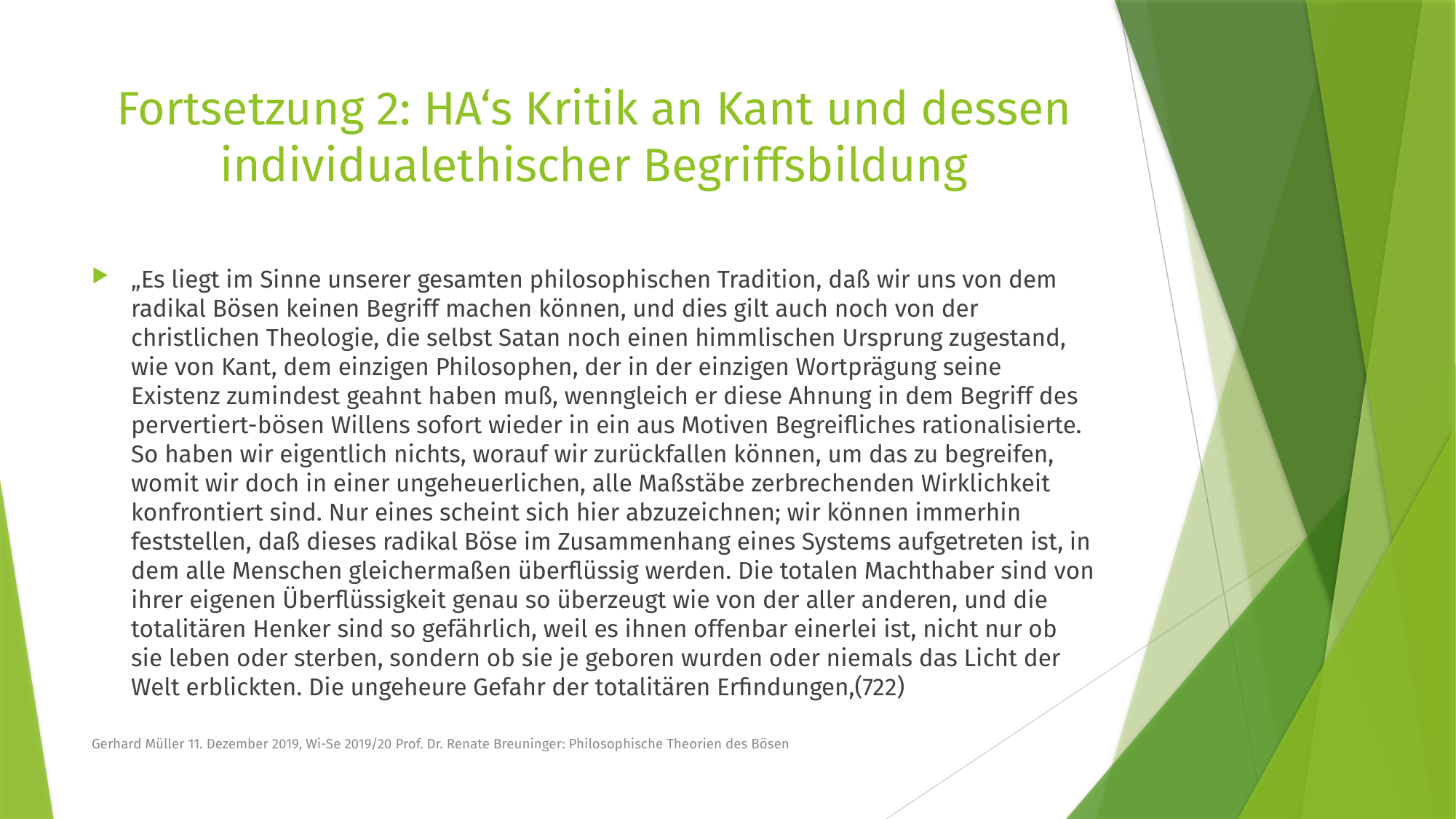

# Fortsetzung 2: HA‘s Kritik an Kant und dessen individualethischer Begriffsbildung
„Es liegt im Sinne unserer gesamten philosophischen Tradition, daß wir uns von dem radikal Bösen keinen Begriff machen können, und dies gilt auch noch von der christlichen Theologie, die selbst Satan noch einen himmlischen Ursprung zugestand, wie von Kant, dem einzigen Philosophen, der in der einzigen Wortprägung seine Existenz zumindest geahnt haben muß, wenngleich er diese Ahnung in dem Begriff des pervertiert-bösen Willens sofort wieder in ein aus Motiven Begreifliches rationalisierte. So haben wir eigentlich nichts, worauf wir zurückfallen können, um das zu begreifen, womit wir doch in einer ungeheuerlichen, alle Maßstäbe zerbrechenden Wirklichkeit konfrontiert sind. Nur eines scheint sich hier abzuzeichnen; wir können immerhin feststellen, daß dieses radikal Böse im Zusammenhang eines Systems aufgetreten ist, in dem alle Menschen gleichermaßen überflüssig werden. Die totalen Machthaber sind von ihrer eigenen Überflüssigkeit genau so überzeugt wie von der aller anderen, und die totalitären Henker sind so gefährlich, weil es ihnen offenbar einerlei ist, nicht nur ob sie leben oder sterben, sondern ob sie je geboren wurden oder niemals das Licht der Welt erblickten. Die ungeheure Gefahr der totalitären Erfindungen,(722)
Gerhard Müller 11. Dezember 2019, Wi-Se 2019/20 Prof. Dr. Renate Breuninger: Philosophische Theorien des Bösen